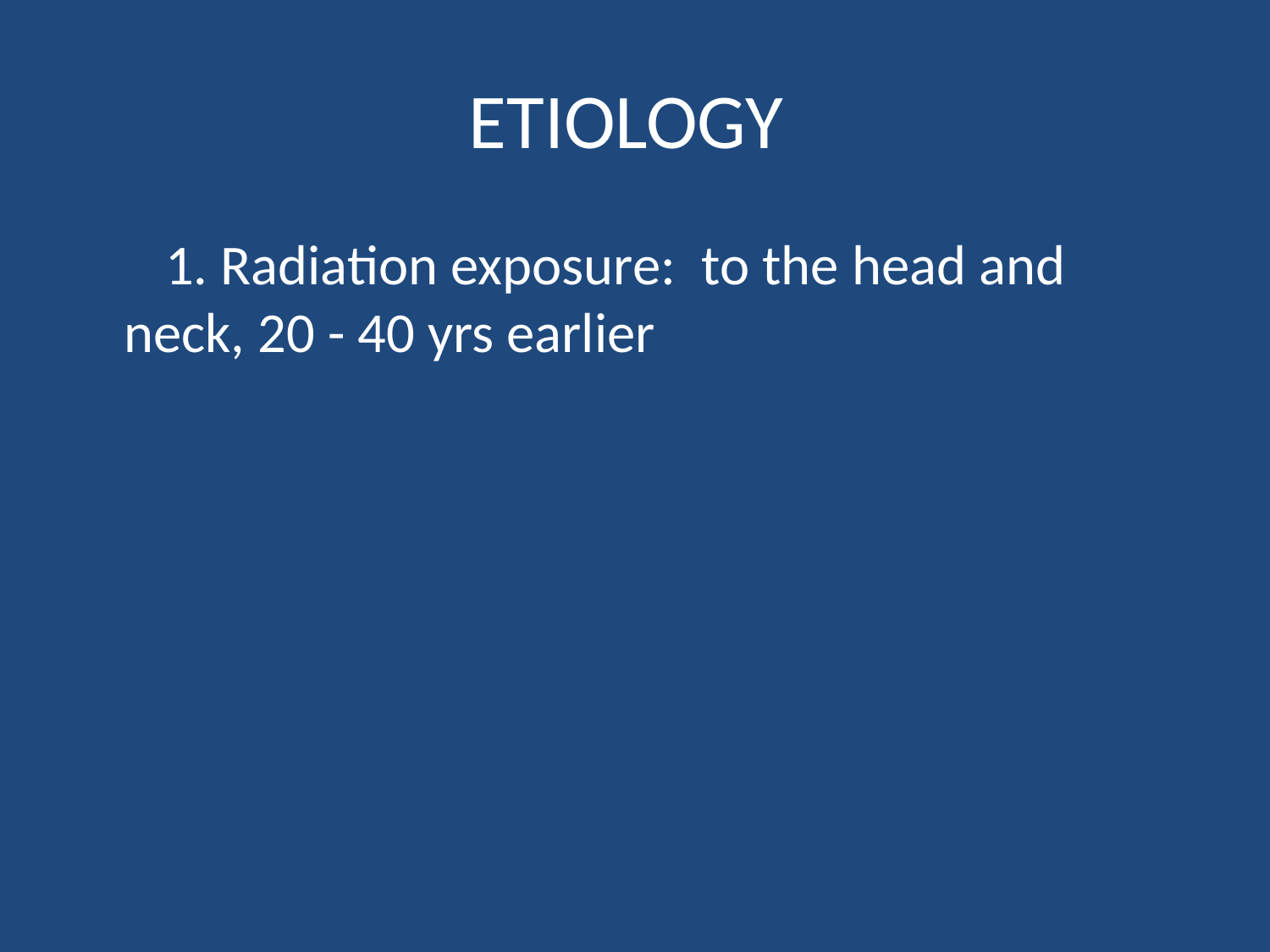

# ETIOLOGY
       1. Radiation exposure:  to the head and neck, 20 - 40 yrs earlier